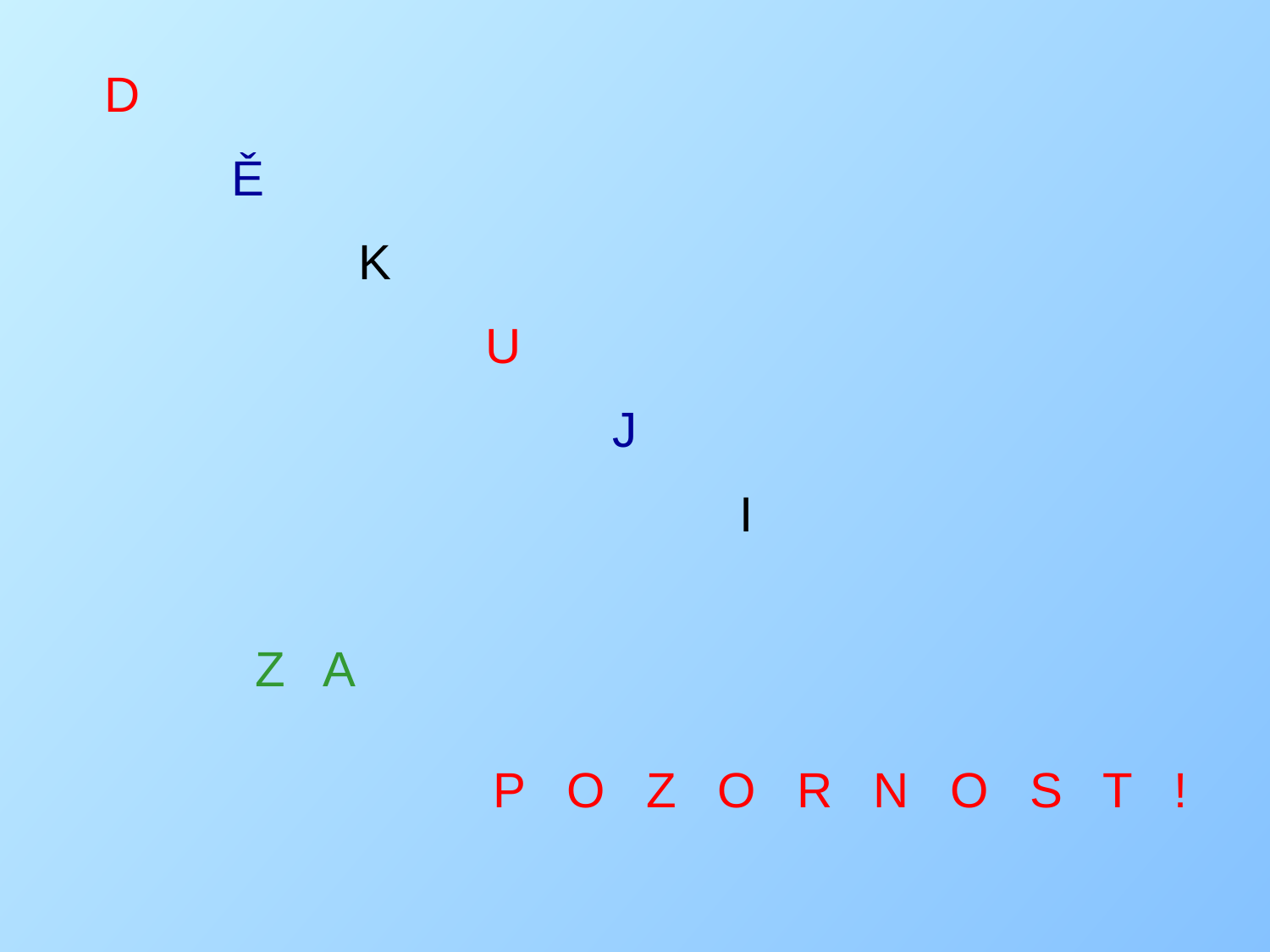

D
	Ě
            	K
                   	U
				J
					I
Z   A
P   O   Z   O   R   N   O   S   T   !